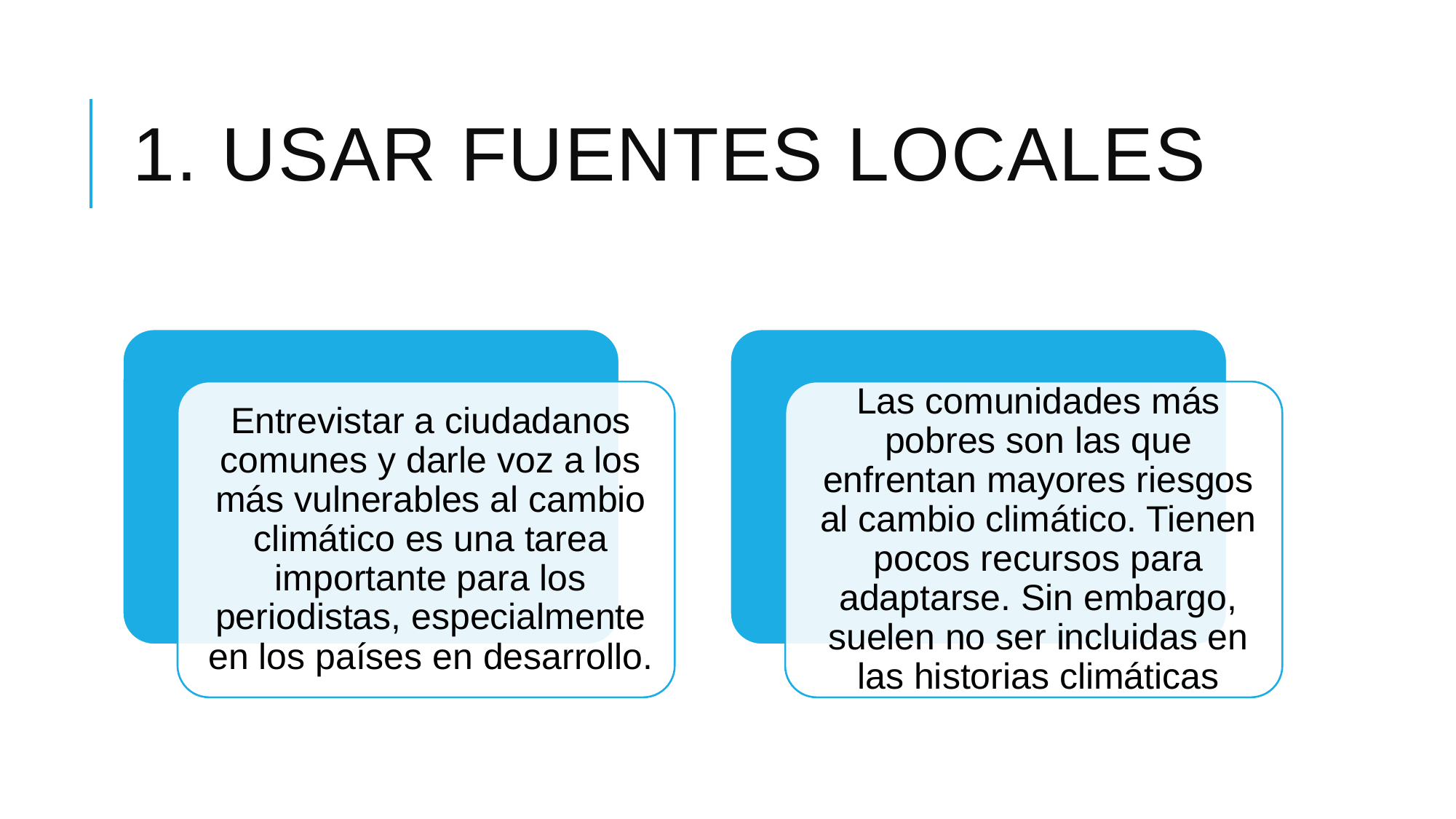

# 1. Usar fuentes locales
Entrevistar a ciudadanos comunes y darle voz a los más vulnerables al cambio climático es una tarea importante para los periodistas, especialmente en los países en desarrollo.
Las comunidades más pobres son las que enfrentan mayores riesgos al cambio climático. Tienen pocos recursos para adaptarse. Sin embargo, suelen no ser incluidas en las historias climáticas